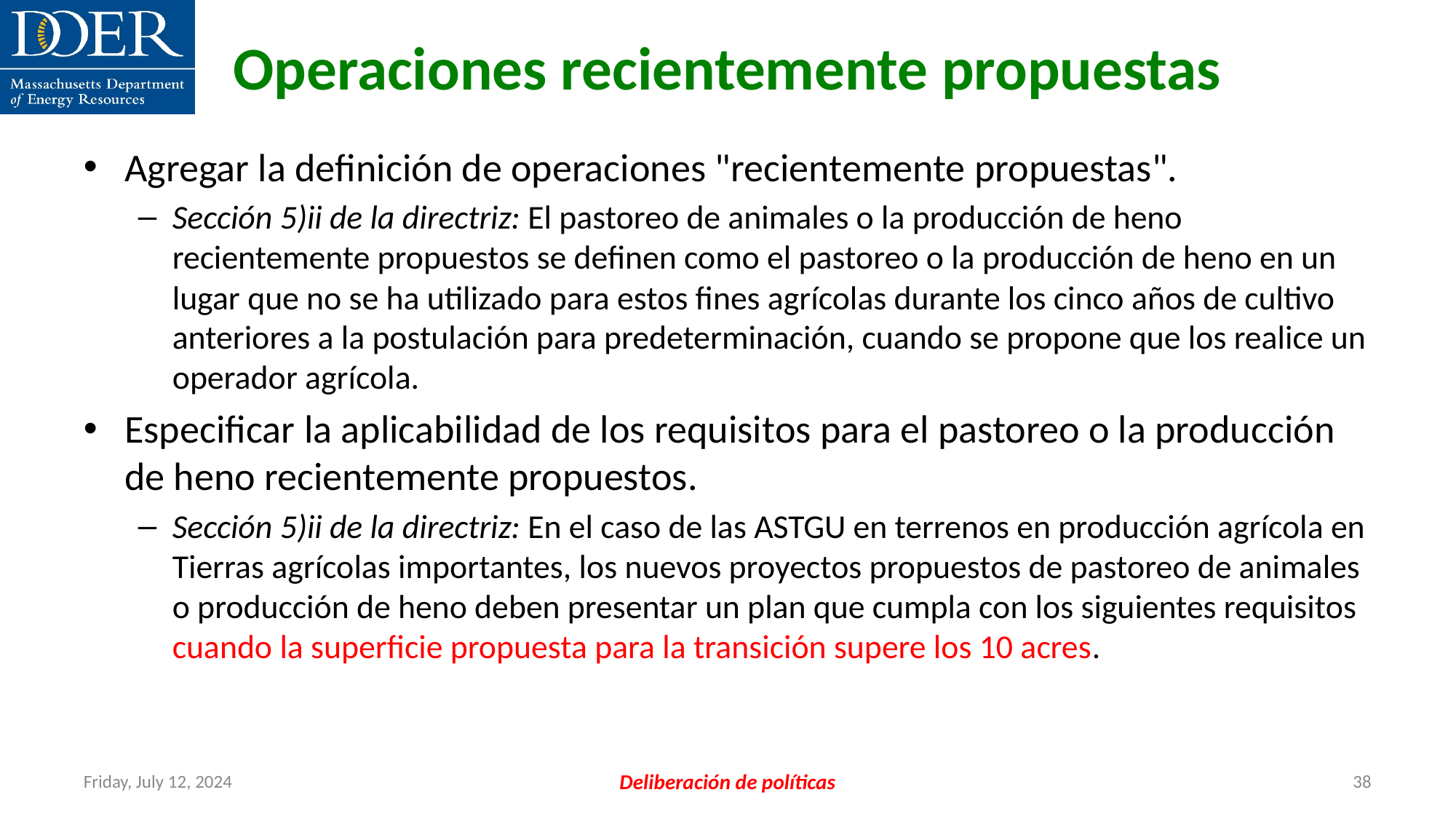

Operaciones recientemente propuestas
Agregar la definición de operaciones "recientemente propuestas".
Sección 5)ii de la directriz: El pastoreo de animales o la producción de heno recientemente propuestos se definen como el pastoreo o la producción de heno en un lugar que no se ha utilizado para estos fines agrícolas durante los cinco años de cultivo anteriores a la postulación para predeterminación, cuando se propone que los realice un operador agrícola.
Especificar la aplicabilidad de los requisitos para el pastoreo o la producción de heno recientemente propuestos.
Sección 5)ii de la directriz: En el caso de las ASTGU en terrenos en producción agrícola en Tierras agrícolas importantes, los nuevos proyectos propuestos de pastoreo de animales o producción de heno deben presentar un plan que cumpla con los siguientes requisitos cuando la superficie propuesta para la transición supere los 10 acres.

Friday, July 12, 2024
Deliberación de políticas
38